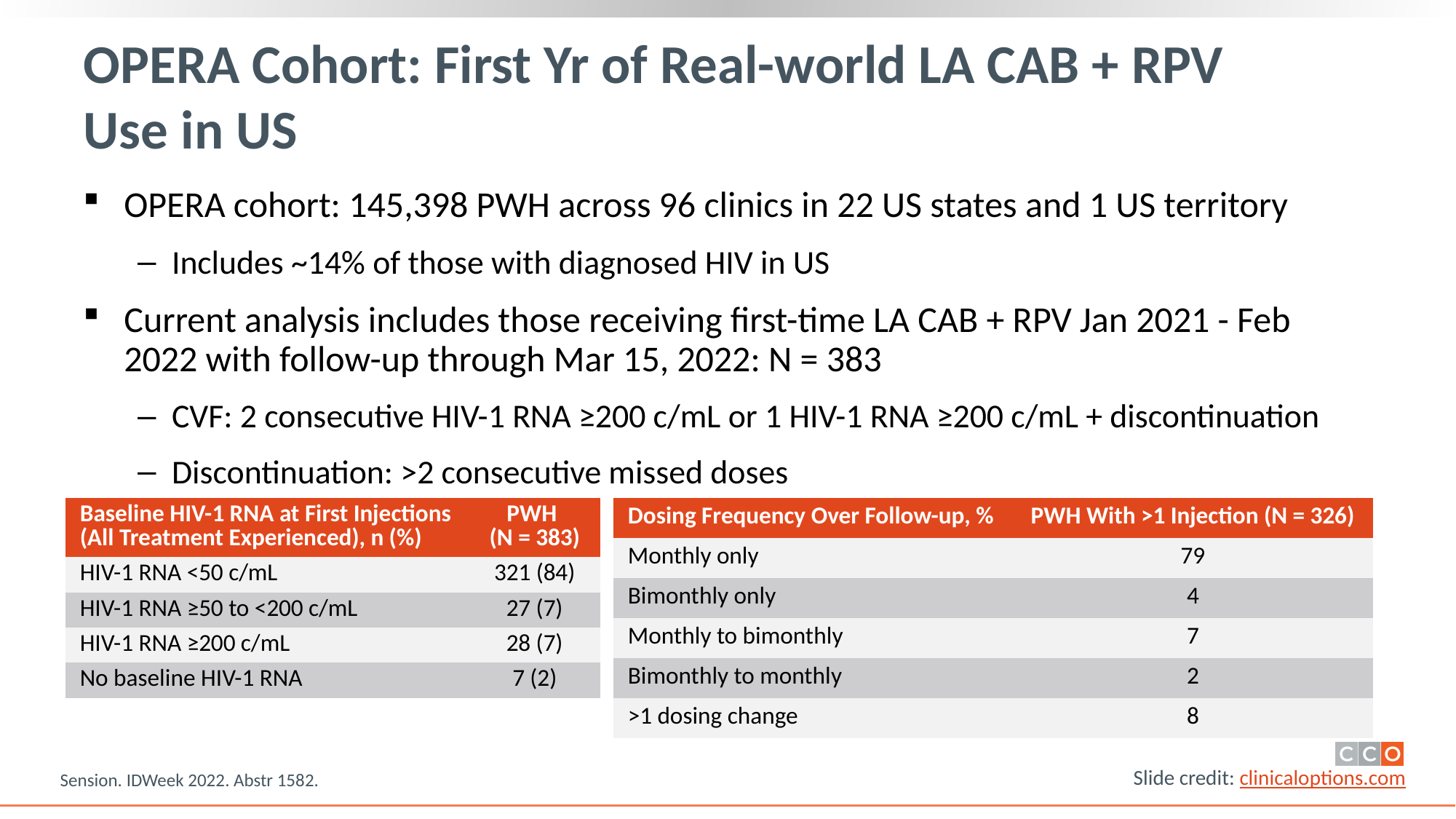

# OPERA Cohort: First Yr of Real-world LA CAB + RPV Use in US
OPERA cohort: 145,398 PWH across 96 clinics in 22 US states and 1 US territory
Includes ~14% of those with diagnosed HIV in US
Current analysis includes those receiving first-time LA CAB + RPV Jan 2021 - Feb 2022 with follow-up through Mar 15, 2022: N = 383
CVF: 2 consecutive HIV-1 RNA ≥200 c/mL or 1 HIV-1 RNA ≥200 c/mL + discontinuation
Discontinuation: >2 consecutive missed doses
| Baseline HIV-1 RNA at First Injections (All Treatment Experienced), n (%) | PWH (N = 383) |
| --- | --- |
| HIV-1 RNA <50 c/mL | 321 (84) |
| HIV-1 RNA ≥50 to <200 c/mL | 27 (7) |
| HIV-1 RNA ≥200 c/mL | 28 (7) |
| No baseline HIV-1 RNA | 7 (2) |
| Dosing Frequency Over Follow-up, % | PWH With >1 Injection (N = 326) |
| --- | --- |
| Monthly only | 79 |
| Bimonthly only | 4 |
| Monthly to bimonthly | 7 |
| Bimonthly to monthly | 2 |
| >1 dosing change | 8 |
Sension. IDWeek 2022. Abstr 1582.